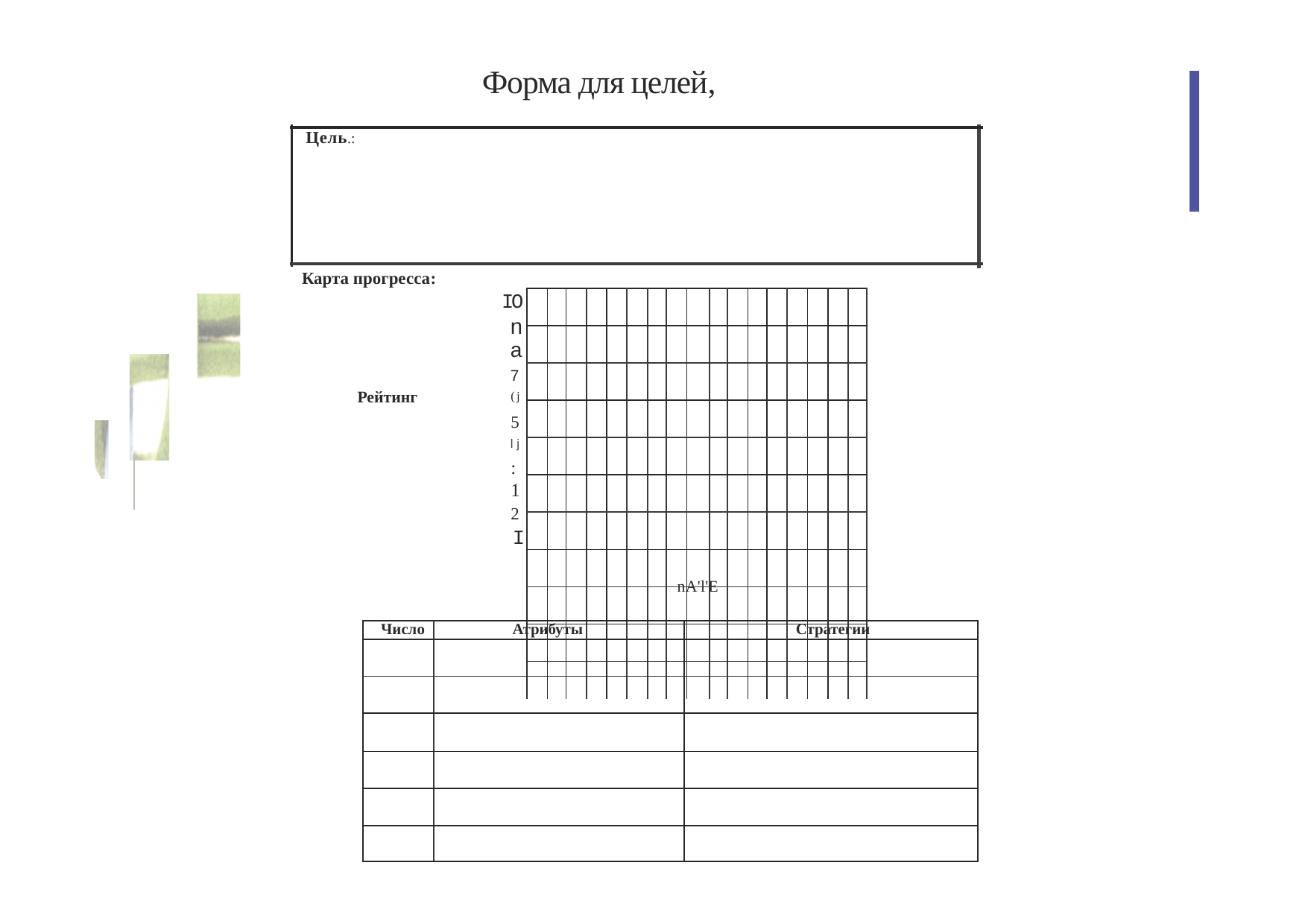

# Форма для целей,

Цель.:

Карта прогресса:
IO
n a 7
(j

5
lj
:1
2
I
|  |  |  |  |  |  |  |  |  |  |  |  |  |  |  |  |  |
| --- | --- | --- | --- | --- | --- | --- | --- | --- | --- | --- | --- | --- | --- | --- | --- | --- |
|  |  |  |  |  |  |  |  |  |  |  |  |  |  |  |  |  |
|  |  |  |  |  |  |  |  |  |  |  |  |  |  |  |  |  |
|  |  |  |  |  |  |  |  |  |  |  |  |  |  |  |  |  |
|  |  |  |  |  |  |  |  |  |  |  |  |  |  |  |  |  |
|  |  |  |  |  |  |  |  |  |  |  |  |  |  |  |  |  |
|  |  |  |  |  |  |  |  |  |  |  |  |  |  |  |  |  |
|  |  |  |  |  |  |  |  |  |  |  |  |  |  |  |  |  |
|  |  |  |  |  |  |  |  |  |  |  |  |  |  |  |  |  |
|  |  |  |  |  |  |  |  |  |  |  |  |  |  |  |  |  |
|  |  |  |  |  |  |  |  |  |  |  |  |  |  |  |  |  |

Рейтинг

nA'l'E
| Число | Атрибуты | Стратегии |
| --- | --- | --- |
|  |  |  |
|  |  |  |
|  |  |  |
|  |  |  |
|  |  |  |
|  |  |  |